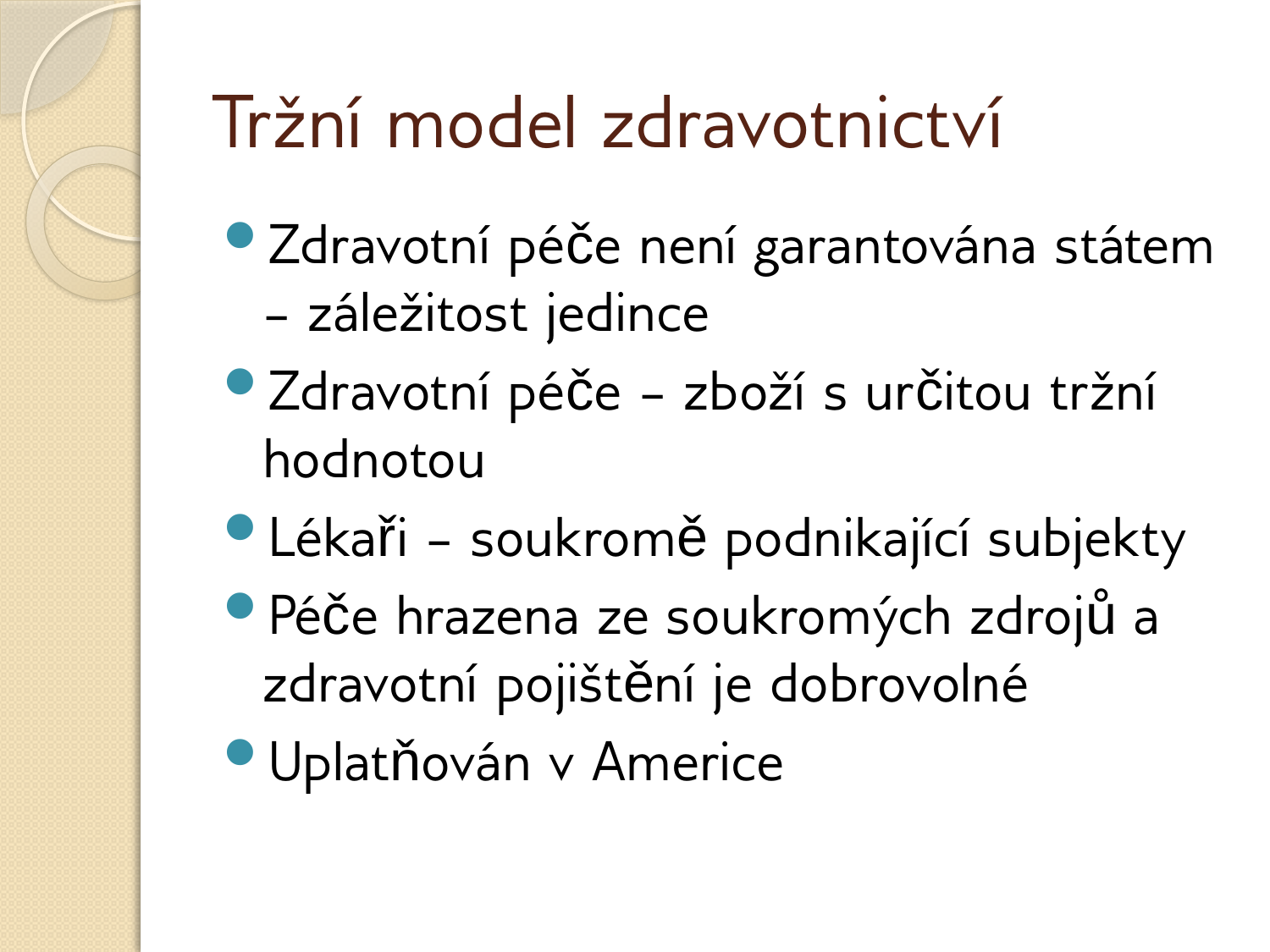

# Tržní model zdravotnictví
Zdravotní péče není garantována státem – záležitost jedince
Zdravotní péče – zboží s určitou tržní hodnotou
Lékaři – soukromě podnikající subjekty
Péče hrazena ze soukromých zdrojů a zdravotní pojištění je dobrovolné
Uplatňován v Americe